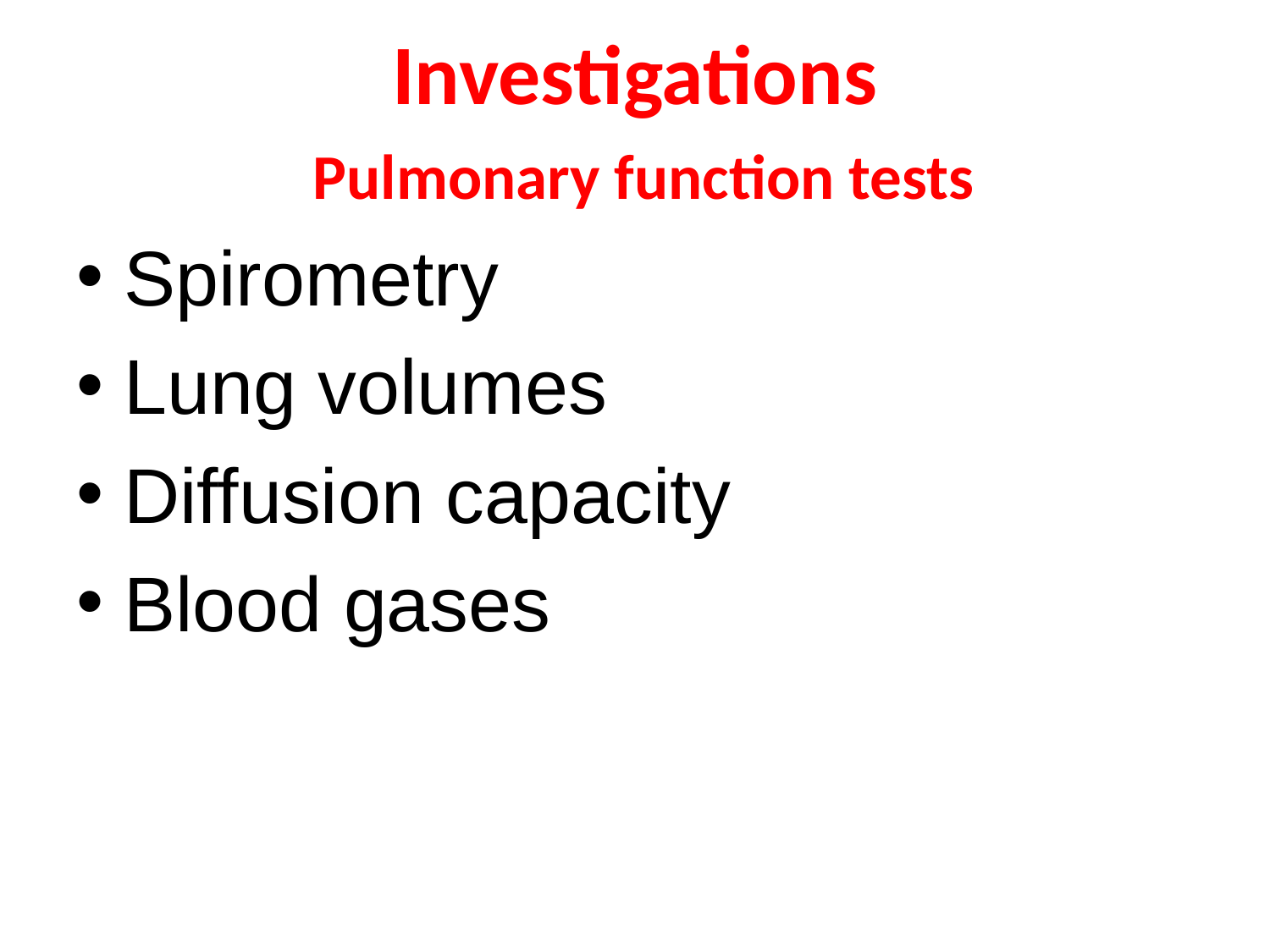

# Investigations Pulmonary function tests
Spirometry
Lung volumes
Diffusion capacity
Blood gases